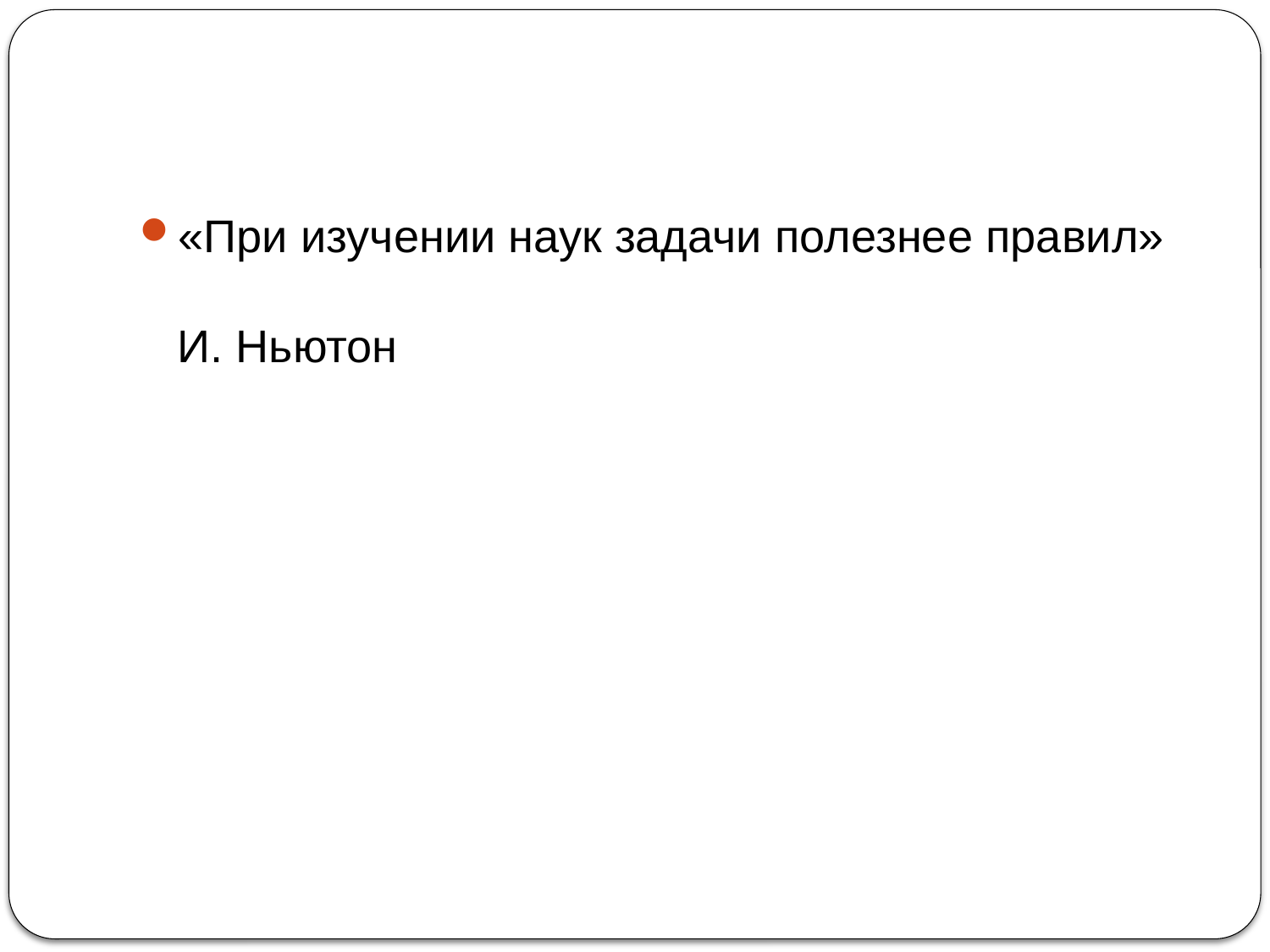

#
«При изучении наук задачи полезнее правил»
И. Ньютон